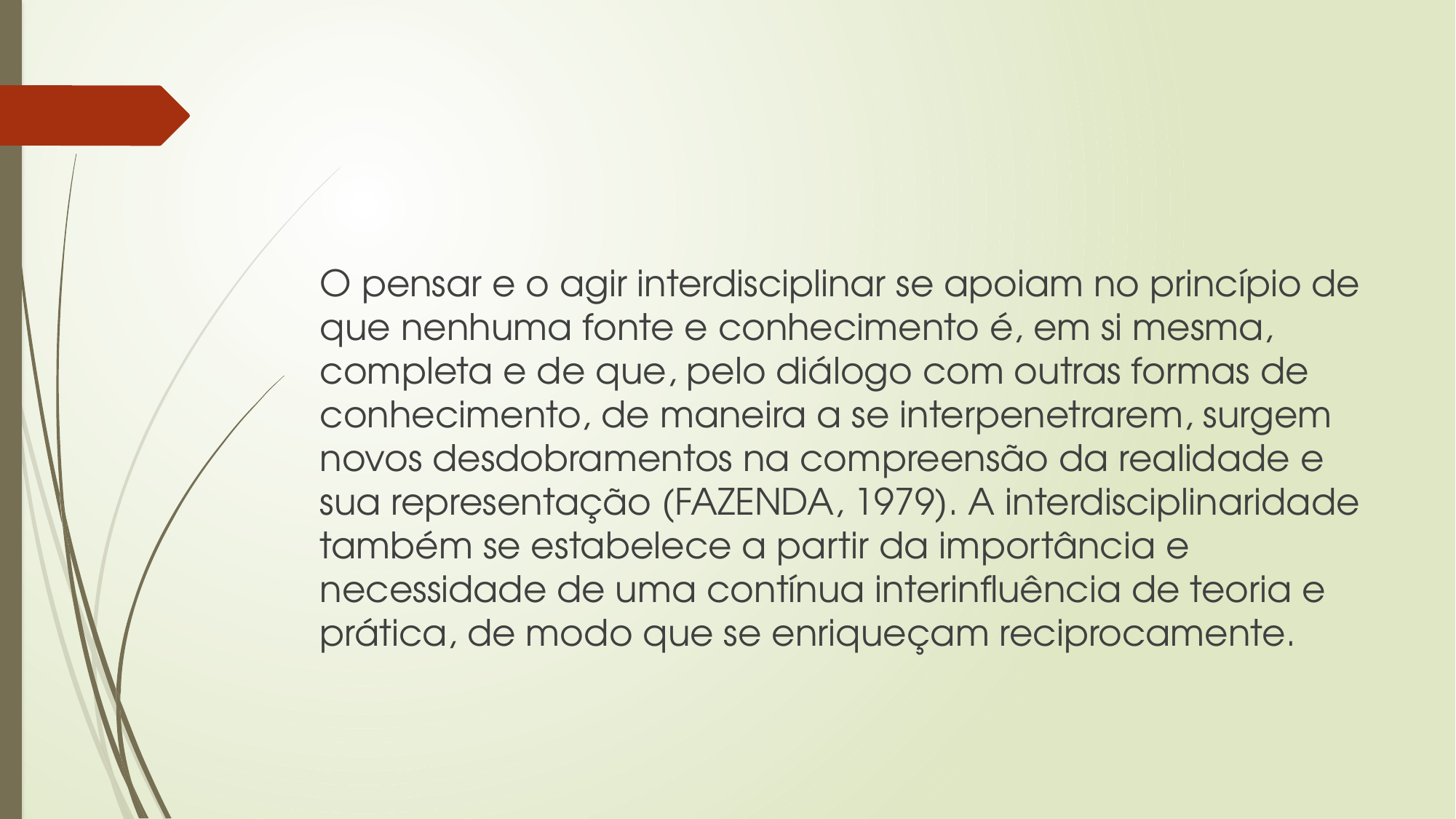

#
O pensar e o agir interdisciplinar se apoiam no princípio de que nenhuma fonte e conhecimento é, em si mesma, completa e de que, pelo diálogo com outras formas de conhecimento, de maneira a se interpenetrarem, surgem novos desdobramentos na compreensão da realidade e sua representação (FAZENDA, 1979). A interdisciplinaridade também se estabelece a partir da importância e necessidade de uma contínua interinfluência de teoria e prática, de modo que se enriqueçam reciprocamente.